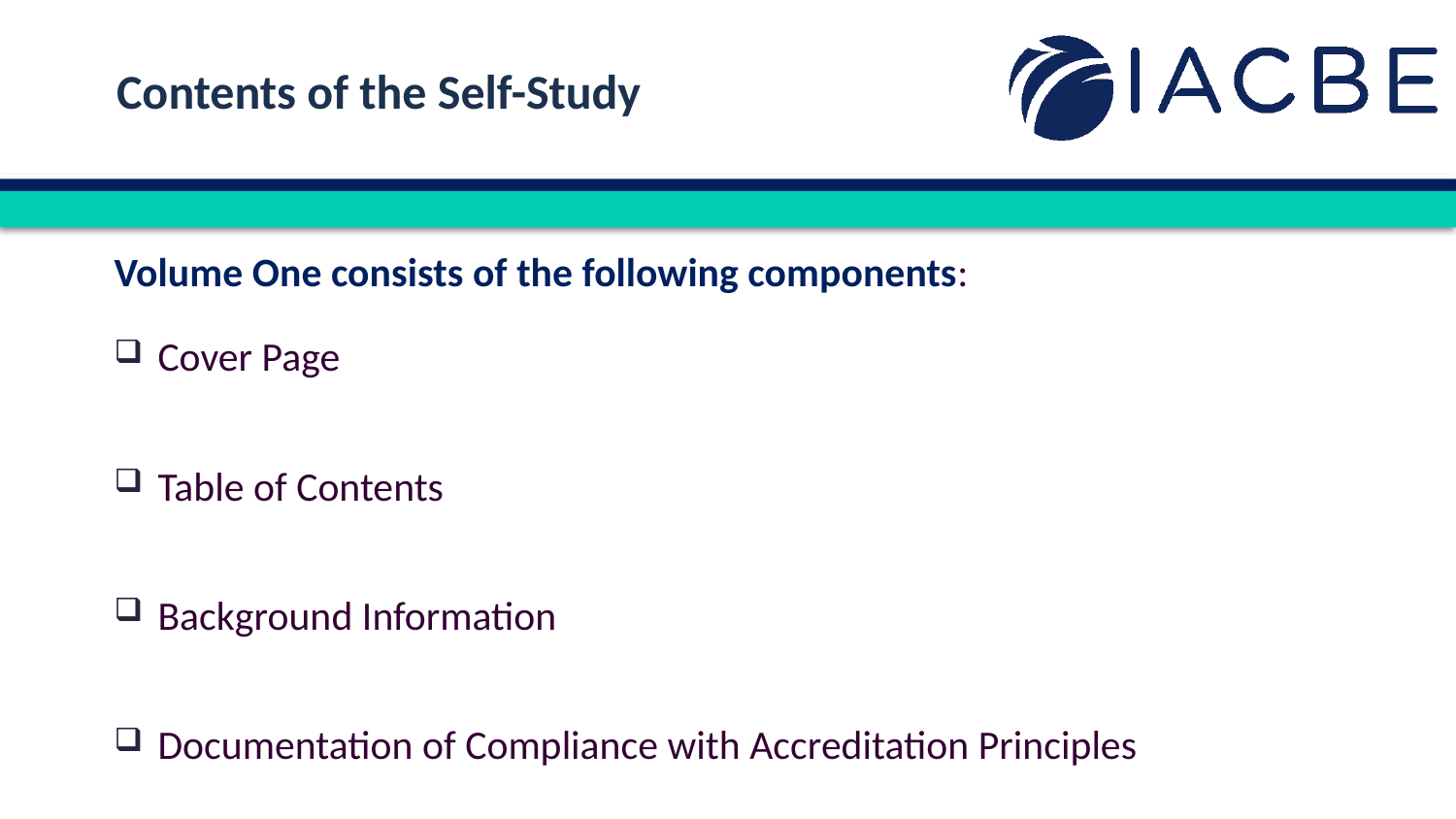

Contents of the Self-Study

Volume One consists of the following components:
Cover Page
Table of Contents
Background Information
Documentation of Compliance with Accreditation Principles